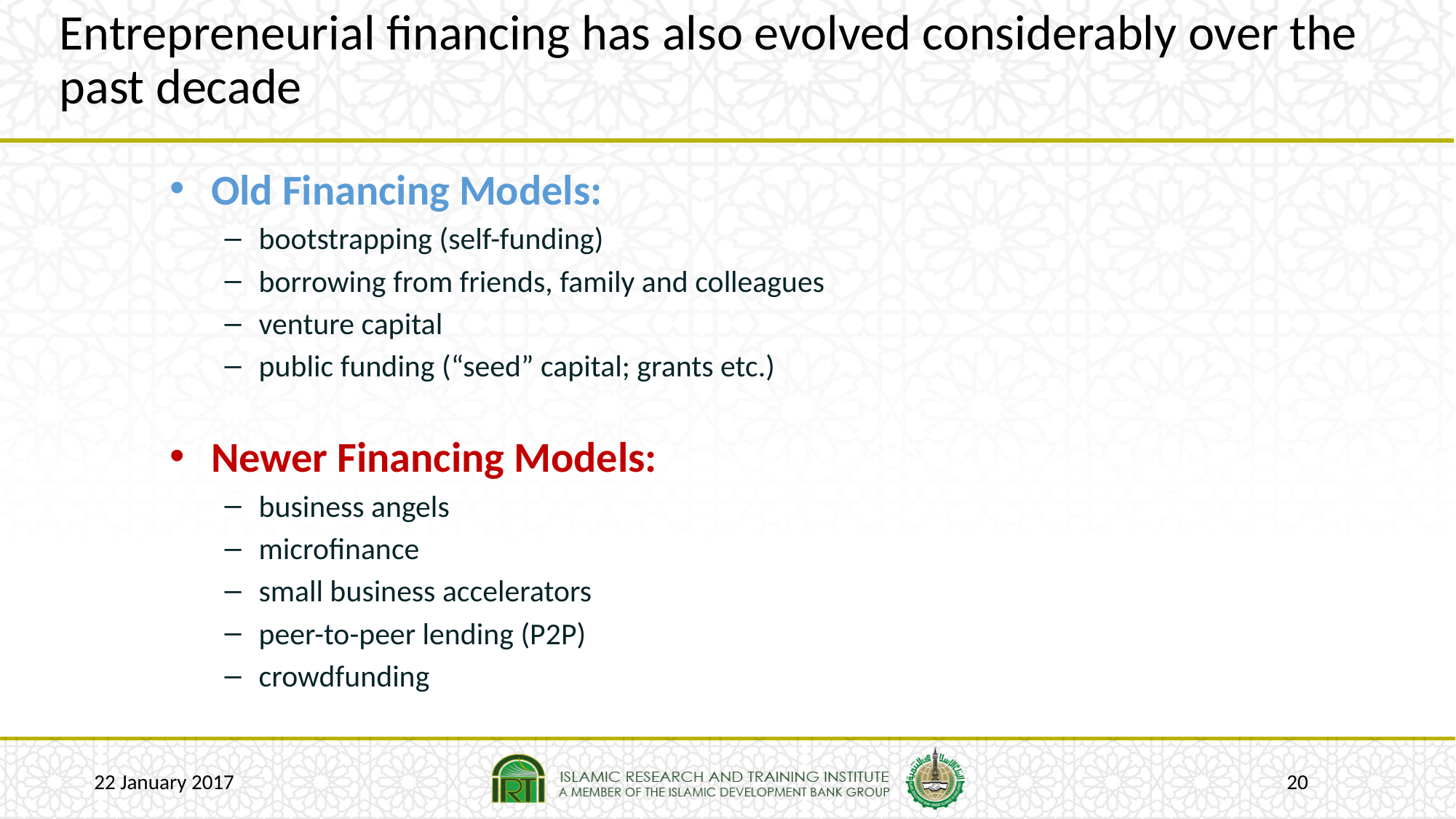

# Entrepreneurial financing has also evolved considerably over the past decade
Old Financing Models:
bootstrapping (self-funding)
borrowing from friends, family and colleagues
venture capital
public funding (“seed” capital; grants etc.)

Newer Financing Models:
business angels
microfinance
small business accelerators
peer-to-peer lending (P2P)
crowdfunding

22 January 2017
20